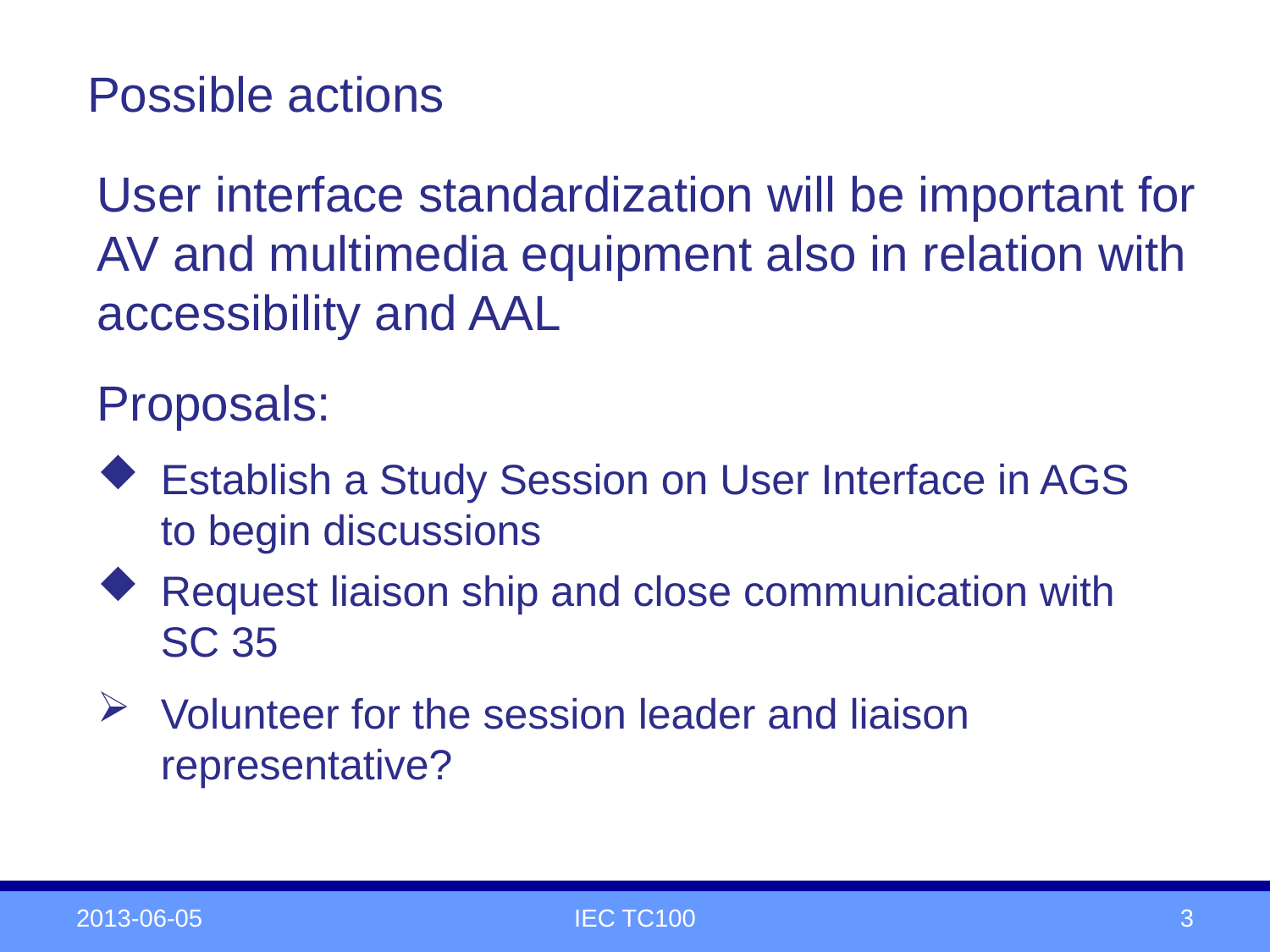

Possible actions
User interface standardization will be important for AV and multimedia equipment also in relation with accessibility and AAL
Proposals:
Establish a Study Session on User Interface in AGS
to begin discussions
Request liaison ship and close communication with
SC 35
Volunteer for the session leader and liaison representative?
2013-06-05
IEC TC100
3